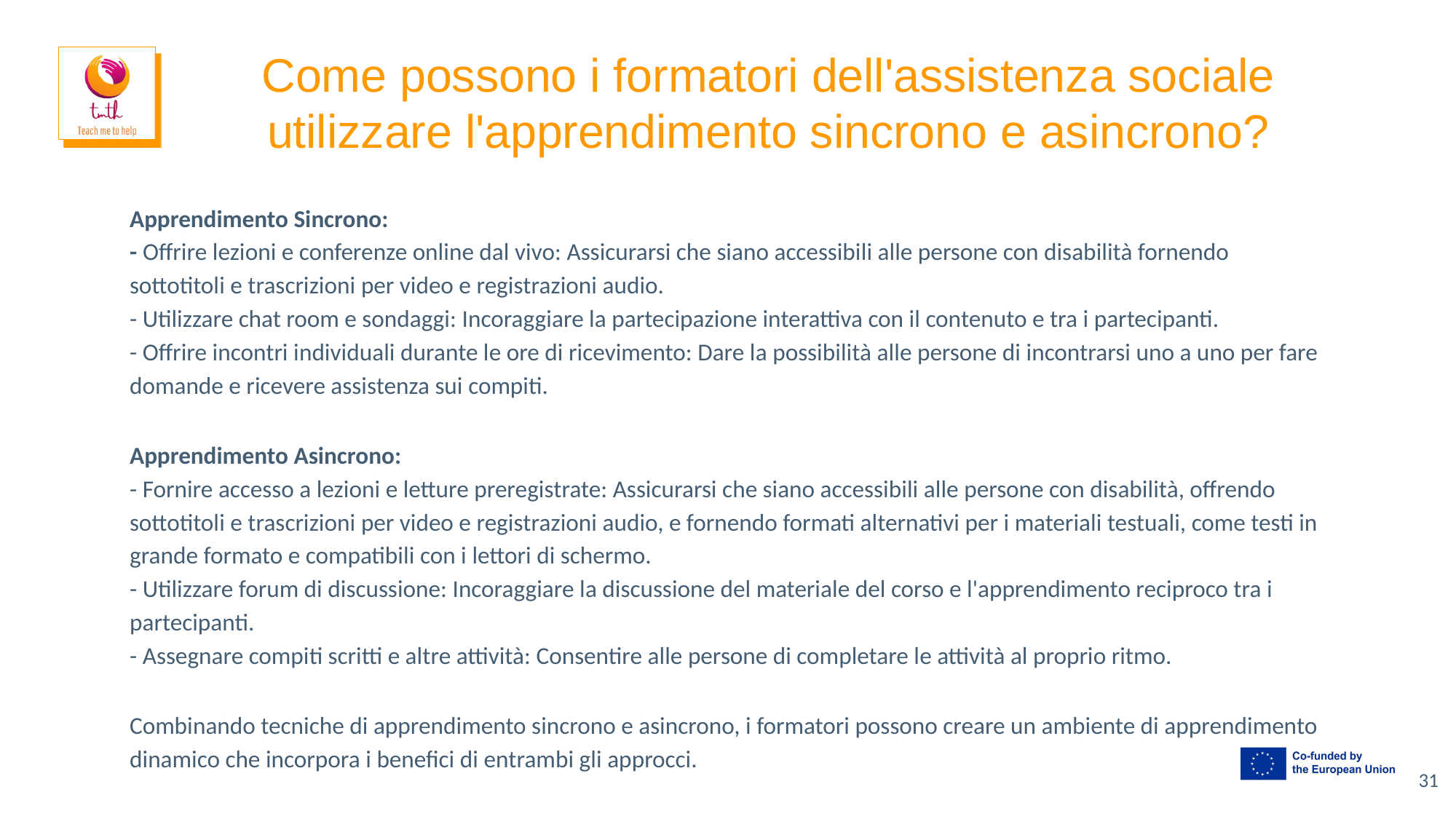

# Come possono i formatori dell'assistenza sociale utilizzare l'apprendimento sincrono e asincrono?
Apprendimento Sincrono:
- Offrire lezioni e conferenze online dal vivo: Assicurarsi che siano accessibili alle persone con disabilità fornendo sottotitoli e trascrizioni per video e registrazioni audio.
- Utilizzare chat room e sondaggi: Incoraggiare la partecipazione interattiva con il contenuto e tra i partecipanti.
- Offrire incontri individuali durante le ore di ricevimento: Dare la possibilità alle persone di incontrarsi uno a uno per fare domande e ricevere assistenza sui compiti.
Apprendimento Asincrono:
- Fornire accesso a lezioni e letture preregistrate: Assicurarsi che siano accessibili alle persone con disabilità, offrendo sottotitoli e trascrizioni per video e registrazioni audio, e fornendo formati alternativi per i materiali testuali, come testi in grande formato e compatibili con i lettori di schermo.
- Utilizzare forum di discussione: Incoraggiare la discussione del materiale del corso e l'apprendimento reciproco tra i partecipanti.
- Assegnare compiti scritti e altre attività: Consentire alle persone di completare le attività al proprio ritmo.
Combinando tecniche di apprendimento sincrono e asincrono, i formatori possono creare un ambiente di apprendimento dinamico che incorpora i benefici di entrambi gli approcci.
31